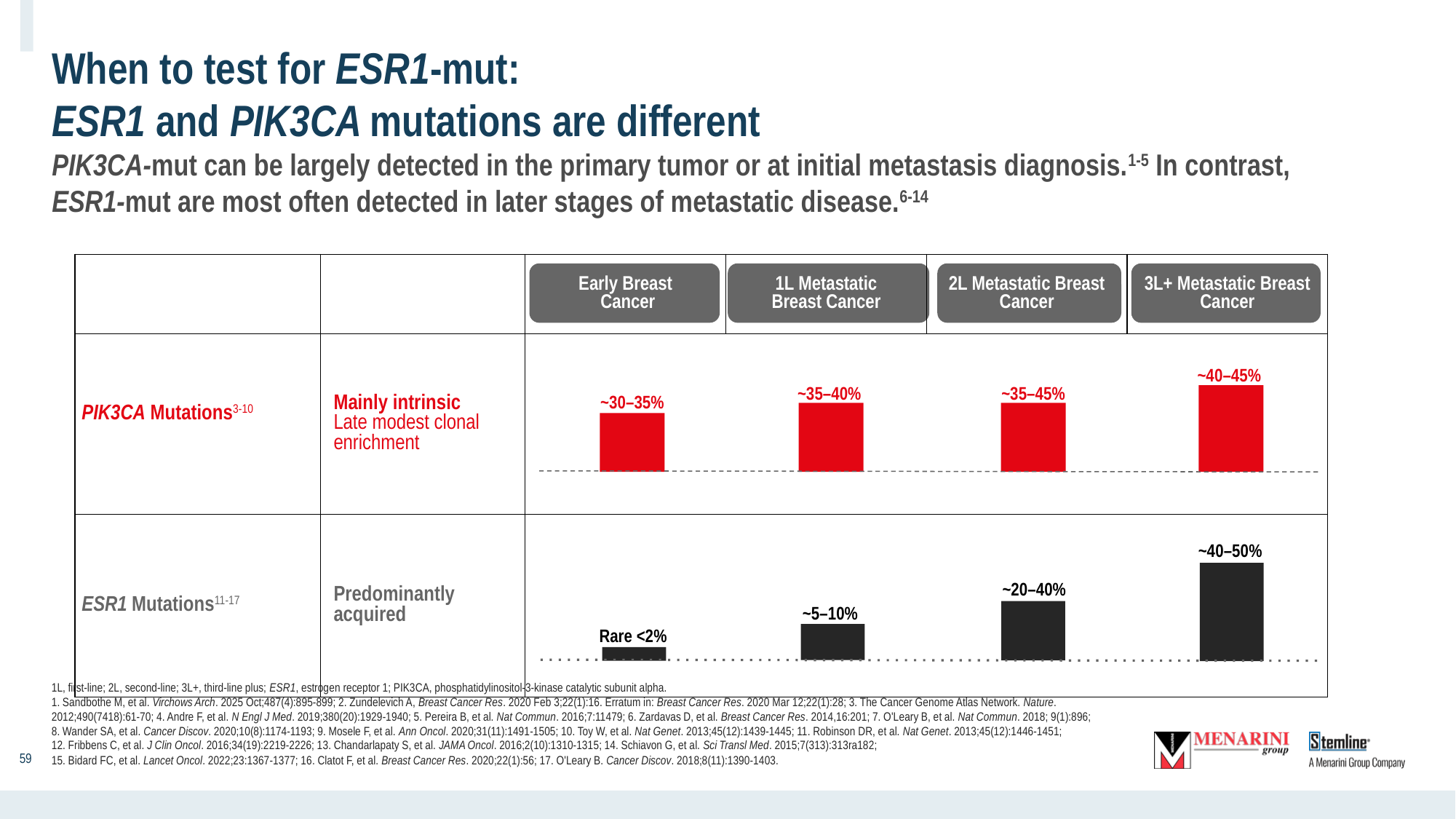

# When to test for ESR1-mut: ESR1 and PIK3CA mutations are different PIK3CA-mut can be largely detected in the primary tumor or at initial metastasis diagnosis.1-5 In contrast, ESR1-mut are most often detected in later stages of metastatic disease.6-14
|  |  | Early Breast  Cancer | 1L Metastatic Breast Cancer | 2L Metastatic Breast Cancer | 3L+ Metastatic Breast Cancer |
| --- | --- | --- | --- | --- | --- |
| PIK3CA Mutations3-10 | Mainly intrinsic Late modest clonal enrichment |  |  |  |  |
| ESR1 Mutations11-17 | Predominantly acquired |  |  |  |  |

~40–45%
~35–45%
~35–40%
~30–35%

~40–50%
~20–40%
~5–10%
Rare <2%
59
1L, first-line; 2L, second-line; 3L+, third-line plus; ESR1, estrogen receptor 1; PIK3CA, phosphatidylinositol-3-kinase catalytic subunit alpha.
1. Sandbothe M, et al. Virchows Arch. 2025 Oct;487(4):895-899; 2. Zundelevich A, Breast Cancer Res. 2020 Feb 3;22(1):16. Erratum in: Breast Cancer Res. 2020 Mar 12;22(1):28; 3. The Cancer Genome Atlas Network. Nature. 2012;490(7418):61-70; 4. Andre F, et al. N Engl J Med. 2019;380(20):1929-1940; 5. Pereira B, et al. Nat Commun. 2016;7:11479; 6. Zardavas D, et al. Breast Cancer Res. 2014,16:201; 7. O'Leary B, et al. Nat Commun. 2018; 9(1):896;
8. Wander SA, et al. Cancer Discov. 2020;10(8):1174-1193; 9. Mosele F, et al. Ann Oncol. 2020;31(11):1491-1505; 10. Toy W, et al. Nat Genet. 2013;45(12):1439-1445; 11. Robinson DR, et al. Nat Genet. 2013;45(12):1446-1451;
12. Fribbens C, et al. J Clin Oncol. 2016;34(19):2219-2226; 13. Chandarlapaty S, et al. JAMA Oncol. 2016;2(10):1310-1315; 14. Schiavon G, et al. Sci Transl Med. 2015;7(313):313ra182;
15. Bidard FC, et al. Lancet Oncol. 2022;23:1367-1377; 16. Clatot F, et al. Breast Cancer Res. 2020;22(1):56; 17. O'Leary B. Cancer Discov. 2018;8(11):1390-1403.